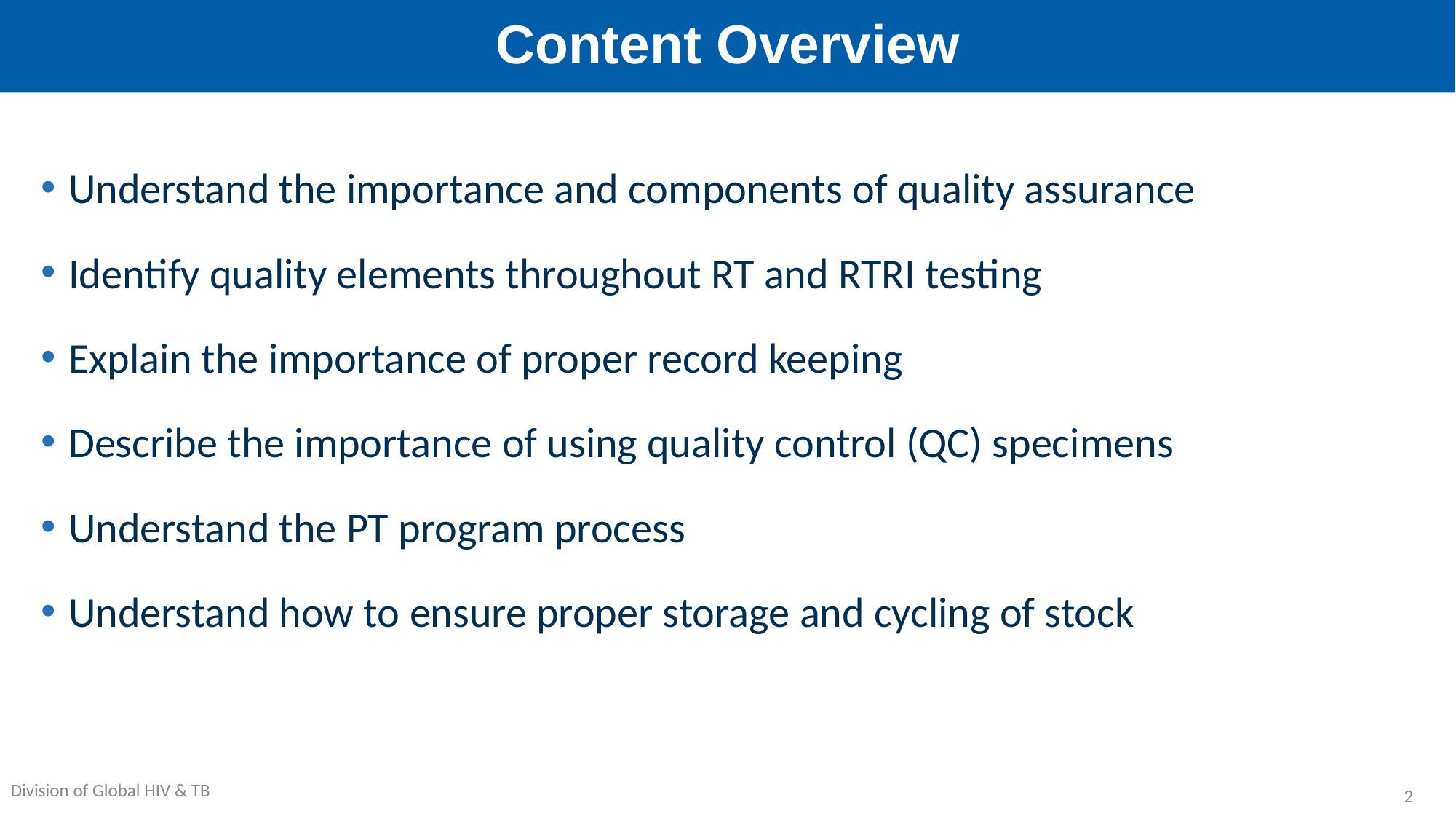

# Content Overview
Understand the importance and components of quality assurance
Identify quality elements throughout RT and RTRI testing
Explain the importance of proper record keeping
Describe the importance of using quality control (QC) specimens
Understand the PT program process
Understand how to ensure proper storage and cycling of stock

2